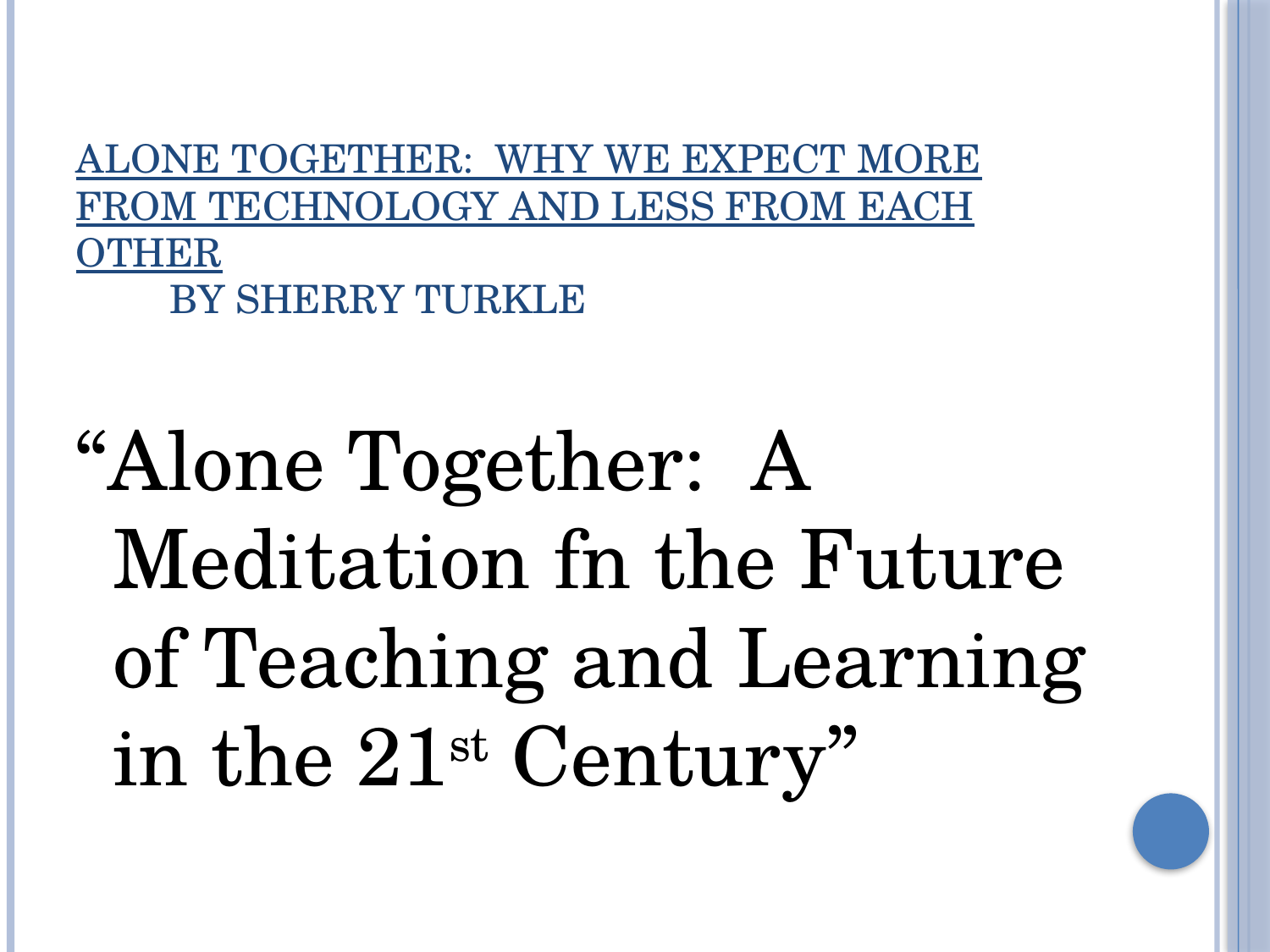

# Alone Together:  Why We Expect More from Technology and Less From Each Other By Sherry Turkle
“Alone Together:  A Meditation fn the Future of Teaching and Learning in the 21st Century”